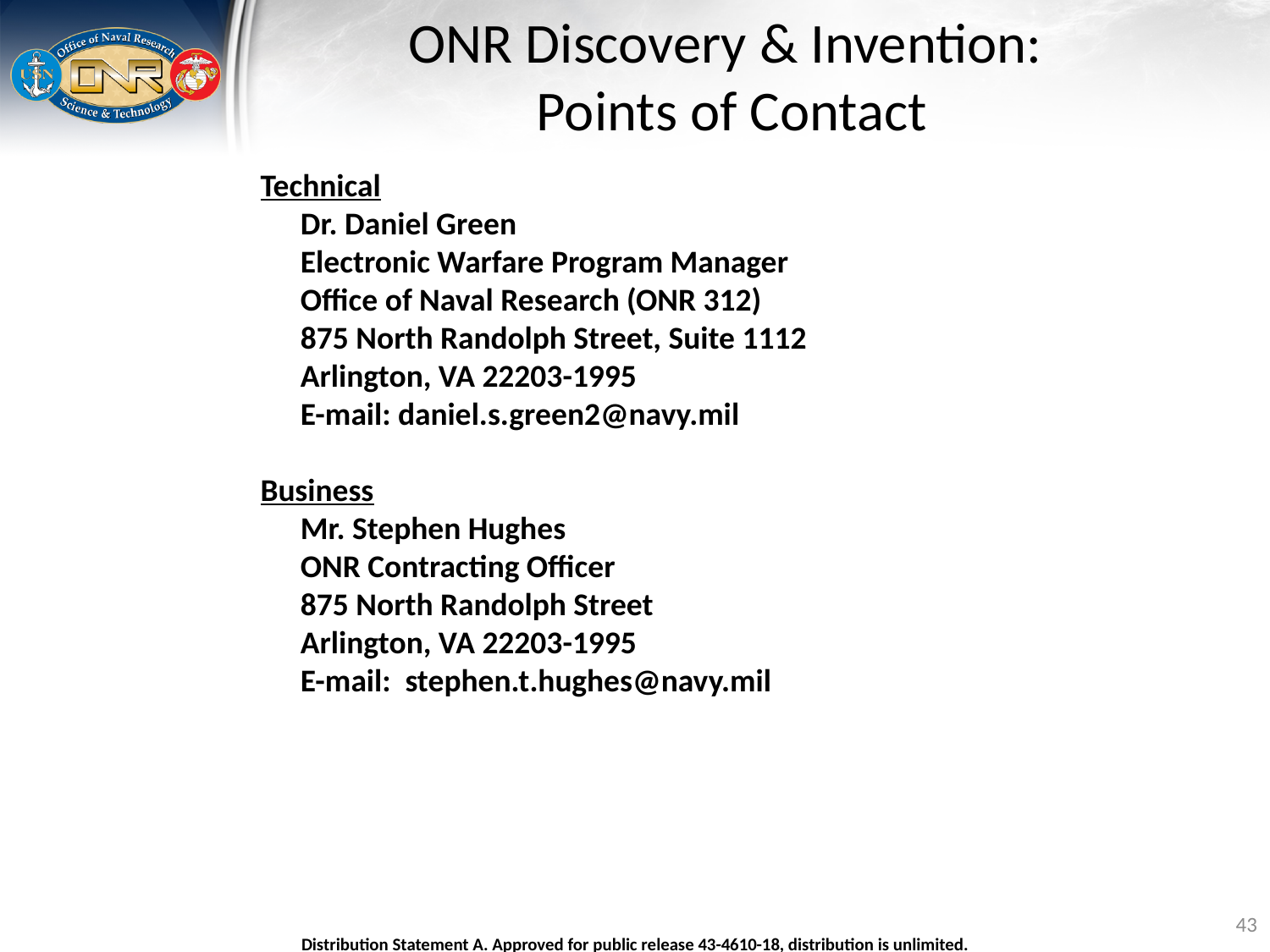

# ONR Discovery & Invention: Points of Contact
Technical
	Dr. Daniel Green
	Electronic Warfare Program Manager
	Office of Naval Research (ONR 312)
	875 North Randolph Street, Suite 1112
	Arlington, VA 22203-1995
	E-mail: daniel.s.green2@navy.mil

Business
	Mr. Stephen Hughes
	ONR Contracting Officer
	875 North Randolph Street
	Arlington, VA 22203-1995
	E-mail:  stephen.t.hughes@navy.mil
43
Distribution Statement A. Approved for public release 43-4610-18, distribution is unlimited.